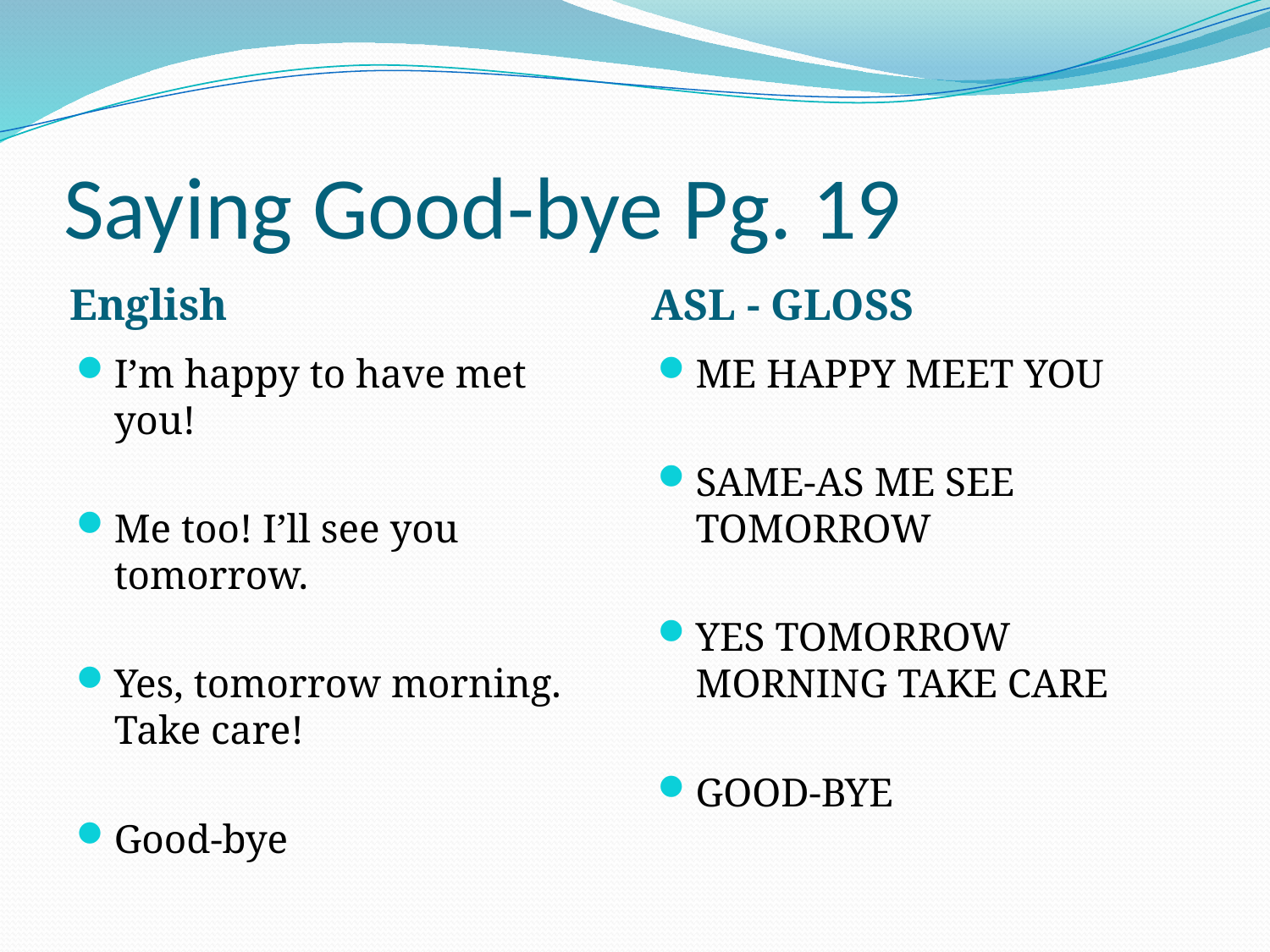

# Saying Good-bye Pg. 19
English
ASL - GLOSS
I’m happy to have met you!

Me too! I’ll see you tomorrow.

Yes, tomorrow morning. Take care!

Good-bye
ME HAPPY MEET YOU

SAME-AS ME SEE TOMORROW

YES TOMORROW MORNING TAKE CARE

GOOD-BYE